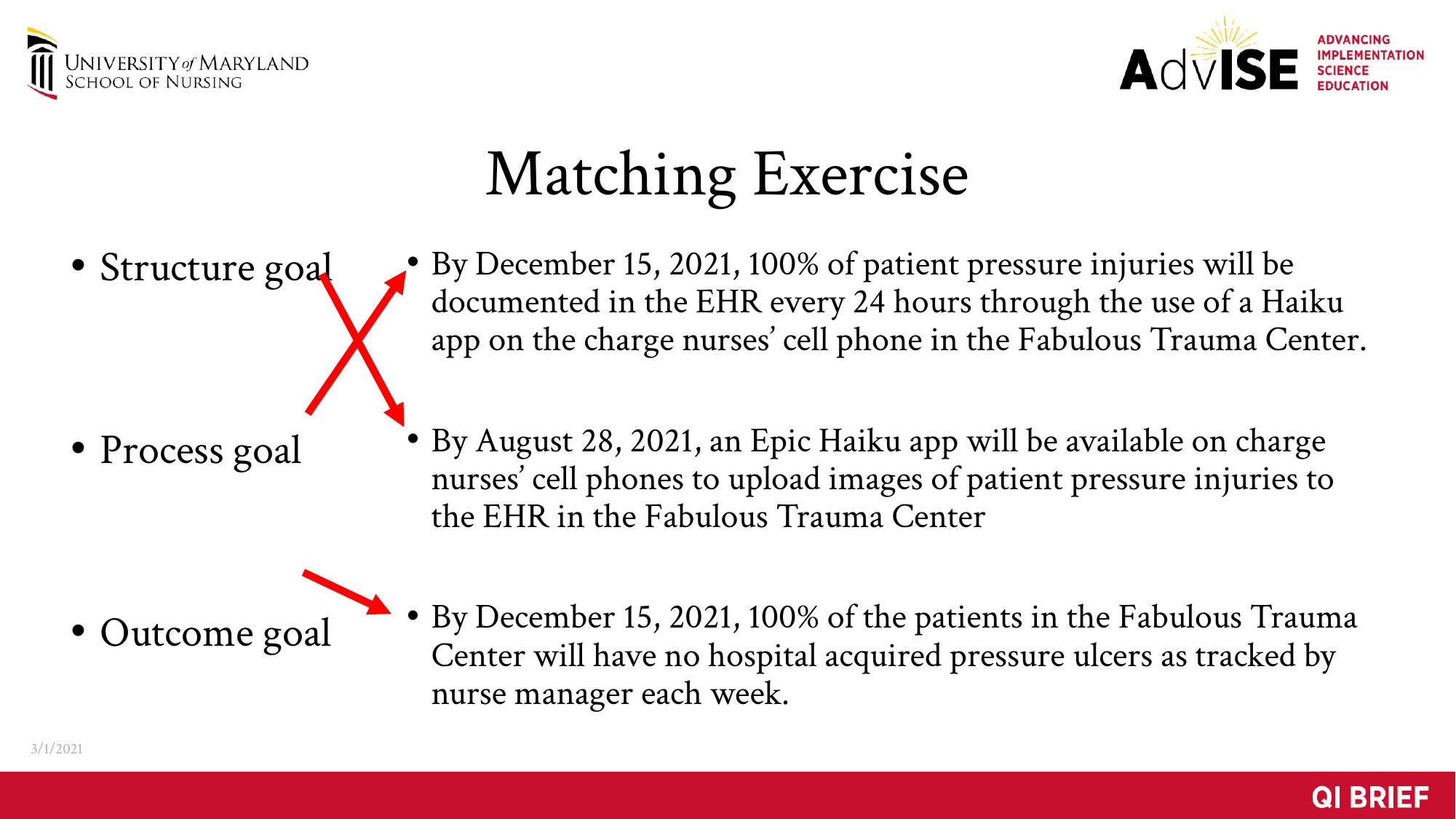

# Matching Exercise
Structure goal

Process goal

Outcome goal
By December 15, 2021, 100% of patient pressure injuries will be documented in the EHR every 24 hours through the use of a Haiku app on the charge nurses’ cell phone in the Fabulous Trauma Center.

By August 28, 2021, an Epic Haiku app will be available on charge nurses’ cell phones to upload images of patient pressure injuries to the EHR in the Fabulous Trauma Center

By December 15, 2021, 100% of the patients in the Fabulous Trauma Center will have no hospital acquired pressure ulcers as tracked by nurse manager each week.
3/1/2021
25